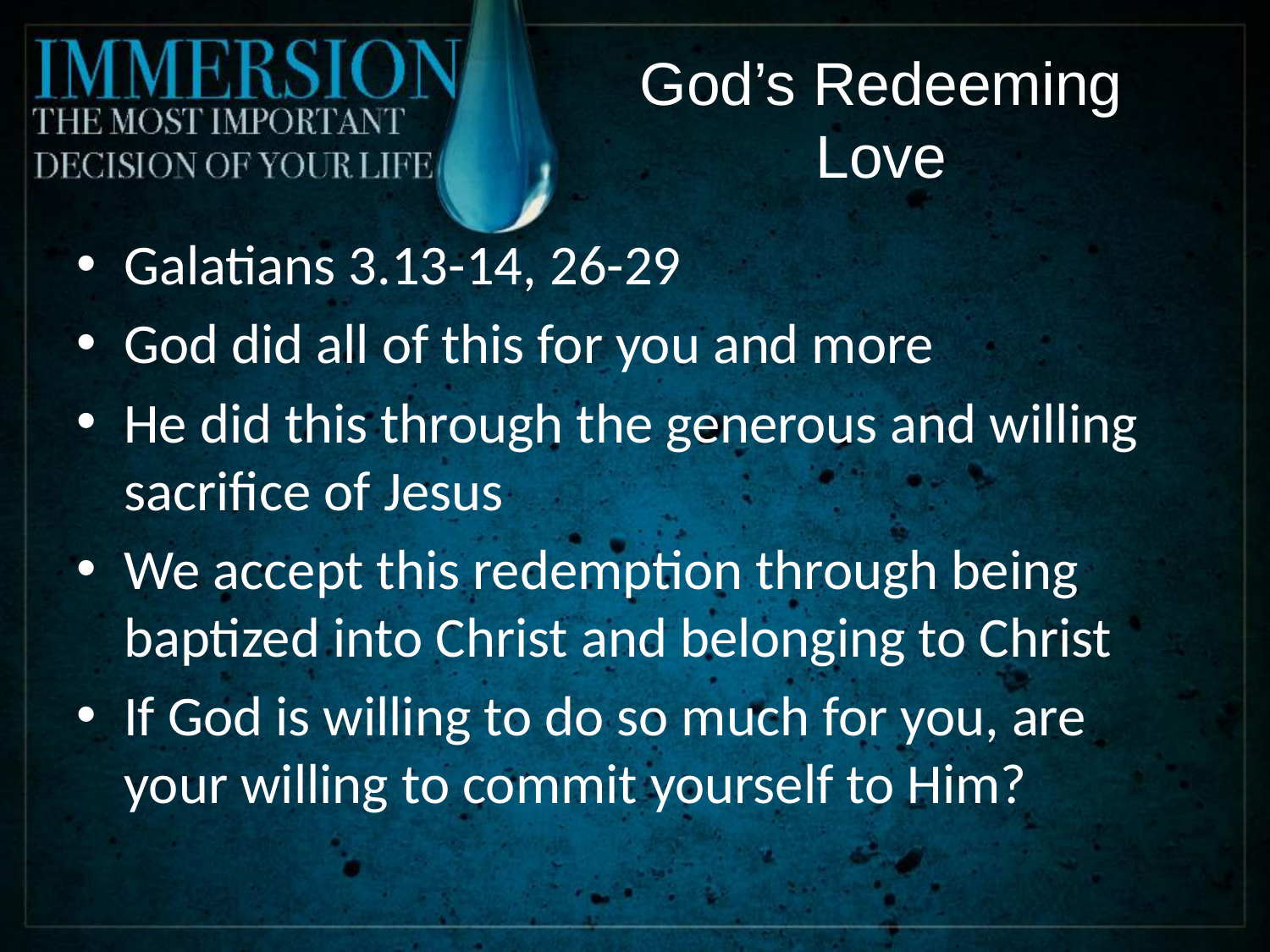

# God’s Redeeming Love
Galatians 3.13-14, 26-29
God did all of this for you and more
He did this through the generous and willing sacrifice of Jesus
We accept this redemption through being baptized into Christ and belonging to Christ
If God is willing to do so much for you, are your willing to commit yourself to Him?